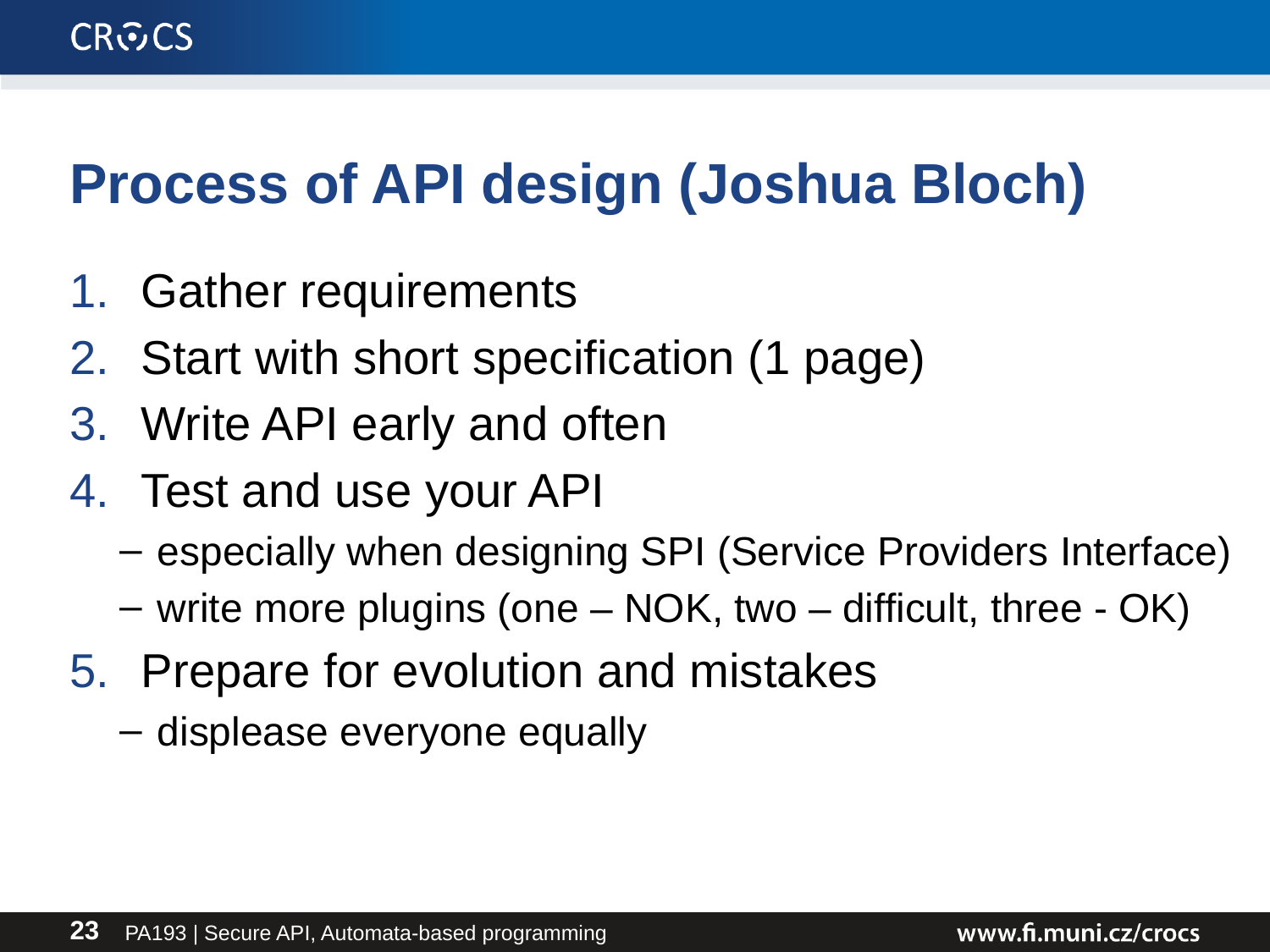

# Process of API design (Joshua Bloch)
Gather requirements
Start with short specification (1 page)
Write API early and often
Test and use your API
especially when designing SPI (Service Providers Interface)
write more plugins (one – NOK, two – difficult, three - OK)
Prepare for evolution and mistakes
displease everyone equally
PA193 | Secure API, Automata-based programming
23